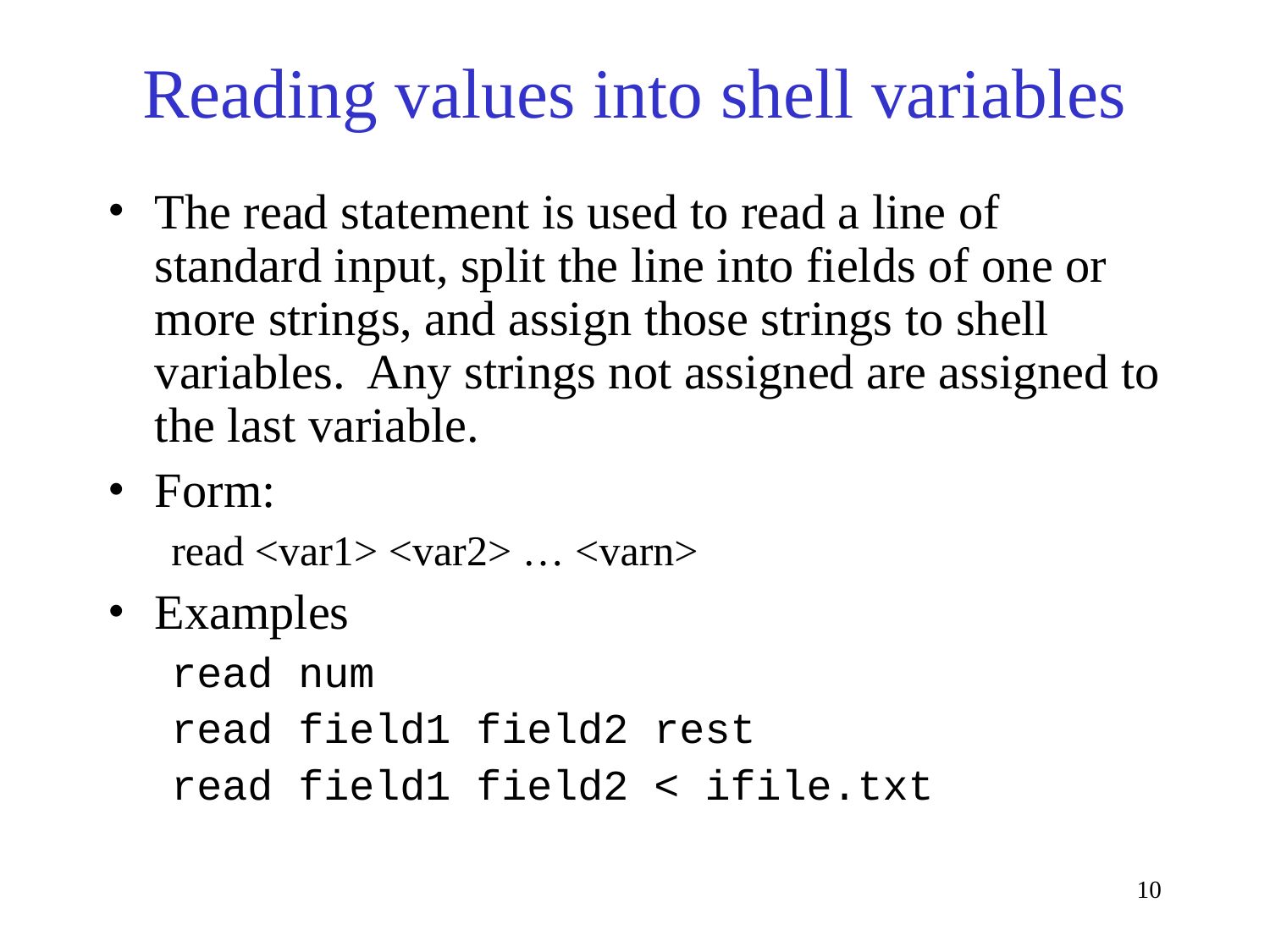

# Reading values into shell variables
The read statement is used to read a line of standard input, split the line into fields of one or more strings, and assign those strings to shell variables.  Any strings not assigned are assigned to the last variable.
Form:
read <var1> <var2> … <varn>
Examples
read num
read field1 field2 rest
read field1 field2 < ifile.txt
10